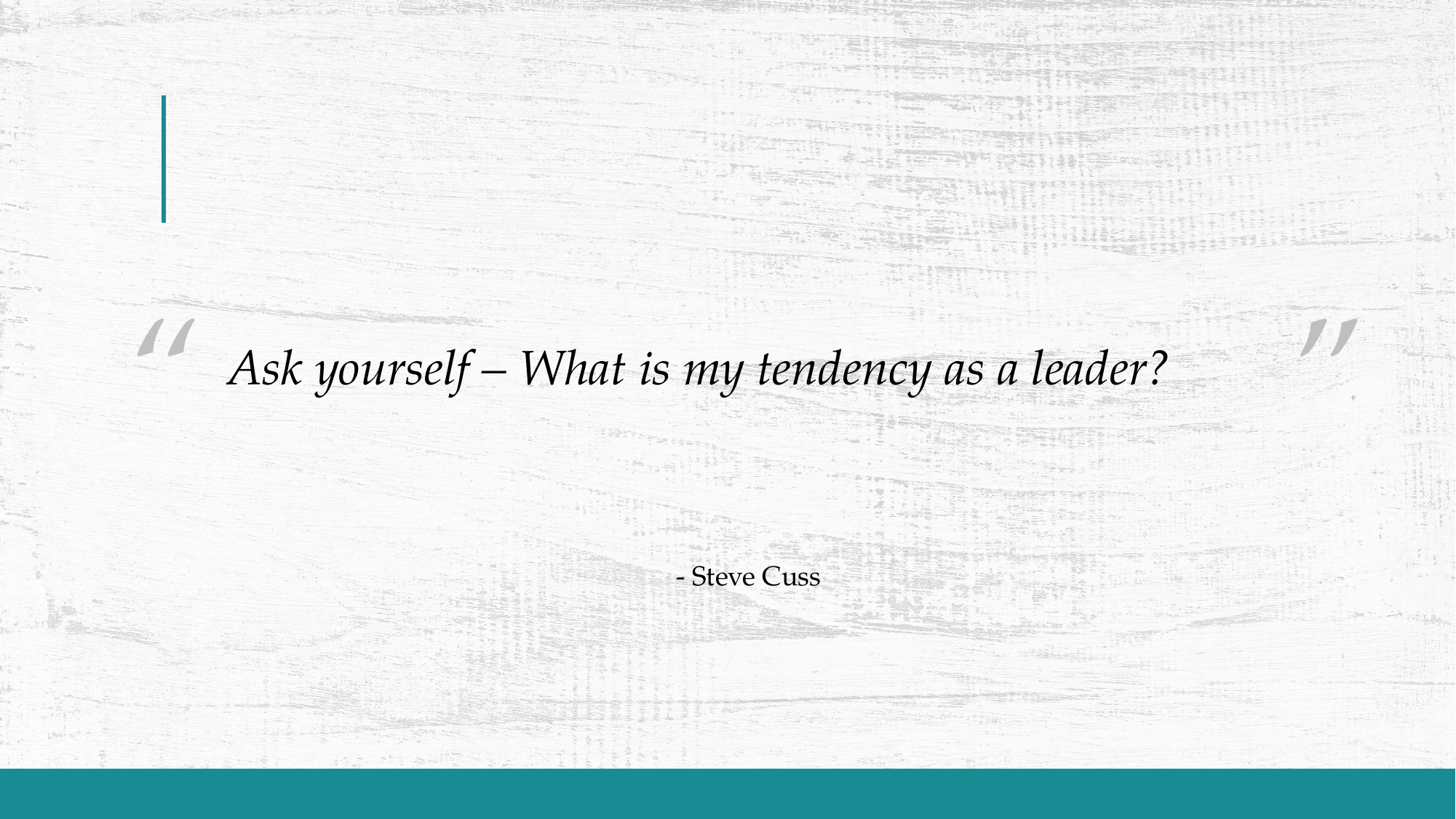

# Ask yourself – What is my tendency as a leader?
“                              ”
- Steve Cuss